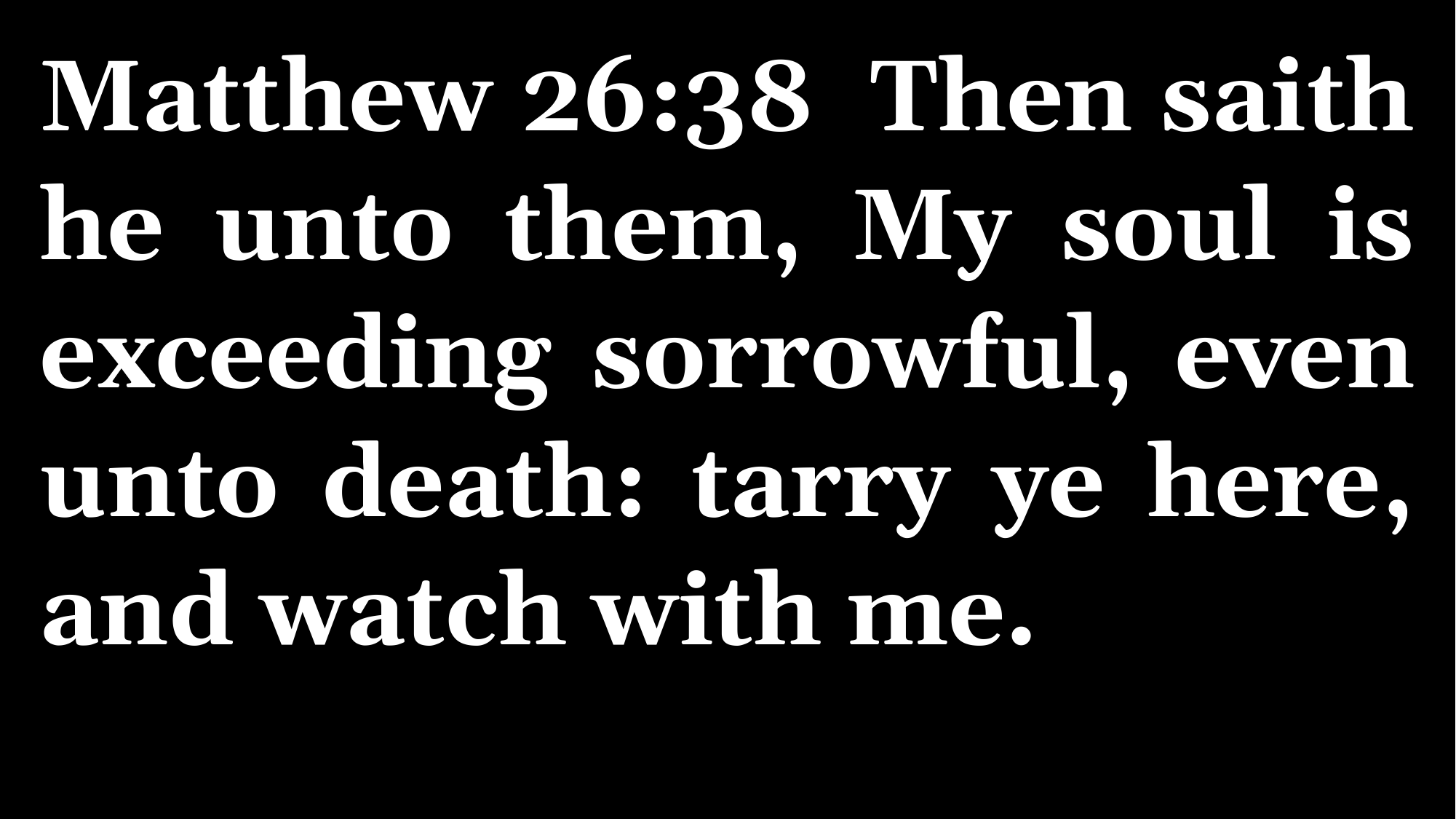

Matthew 26:38  Then saith he unto them, My soul is exceeding sorrowful, even unto death: tarry ye here, and watch with me.